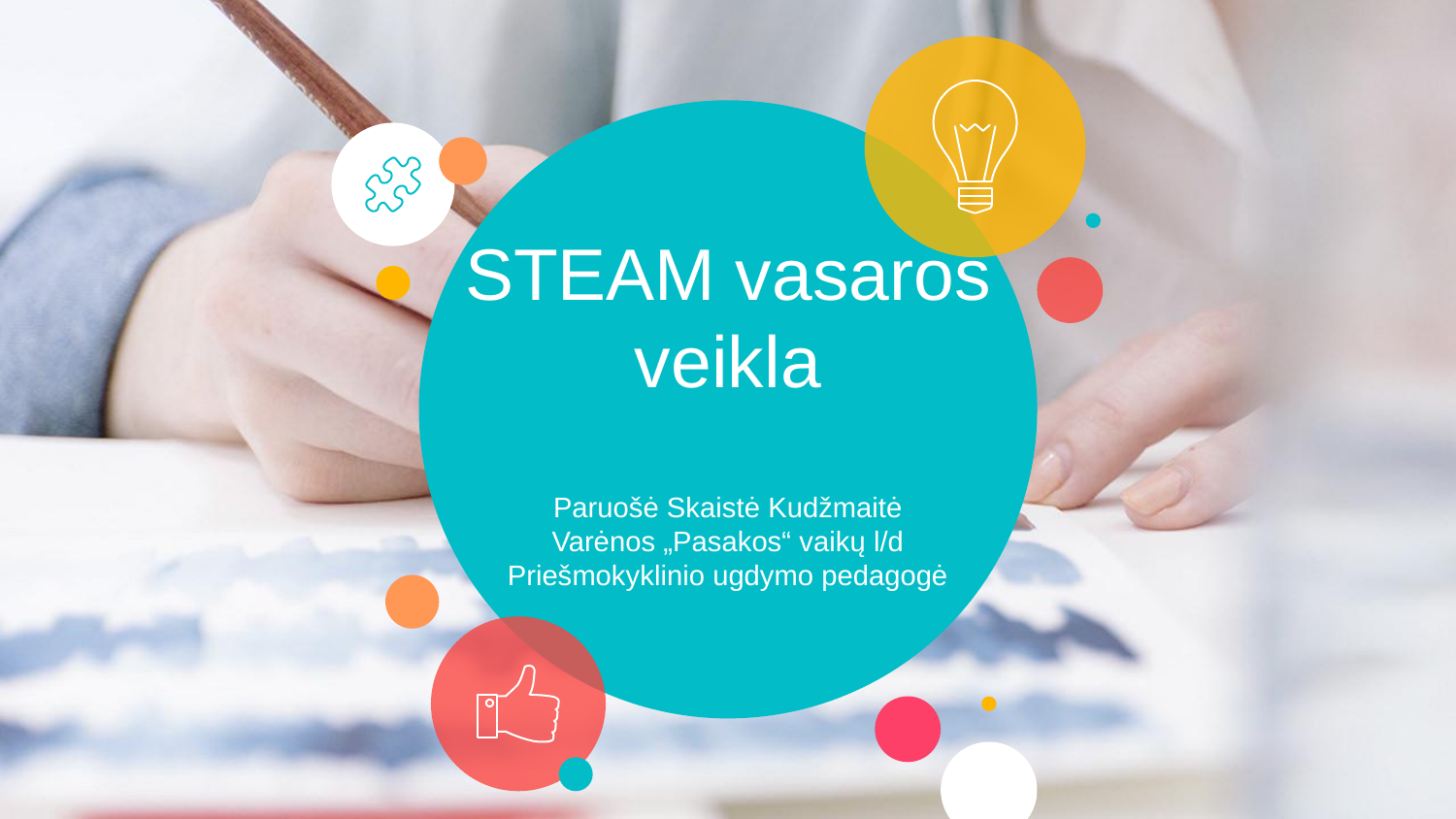

# STEAM vasaros veikla Paruošė Skaistė Kudžmaitė Varėnos „Pasakos“ vaikų l/d Priešmokyklinio ugdymo pedagogė